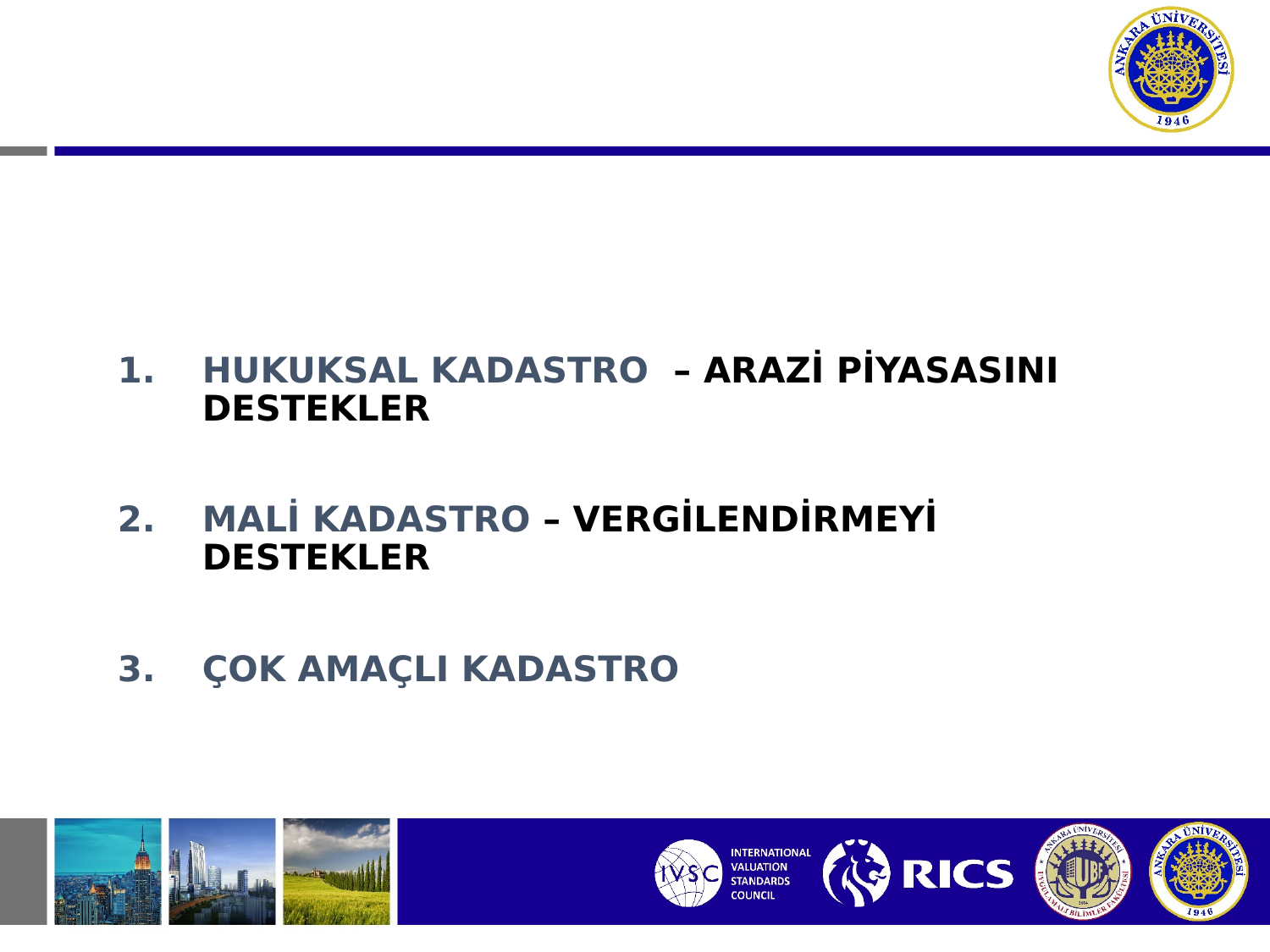

# Kadastro Çeşitleri
1.	HUKUKSAL KADASTRO  – ARAZİ PİYASASINI DESTEKLER

2.	MALİ KADASTRO – VERGİLENDİRMEYİ DESTEKLER

3.	ÇOK AMAÇLI KADASTRO